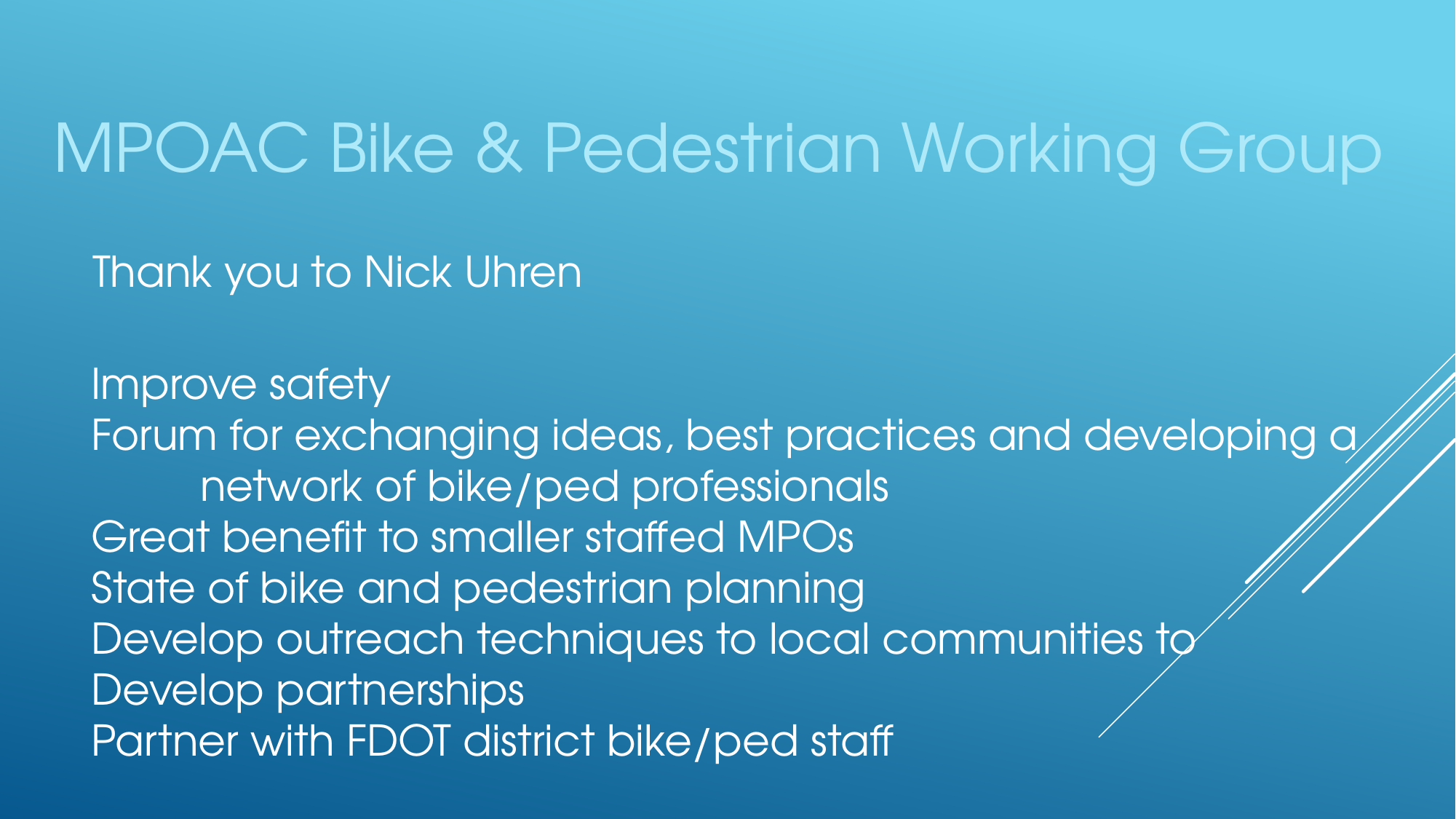

MPOAC Bike & Pedestrian Working Group
Thank you to Nick Uhren
# Improve safety Forum for exchanging ideas, best practices and developing a 	network of bike/ped professionals Great benefit to smaller staffed MPOs State of bike and pedestrian planning Develop outreach techniques to local communities to Develop partnerships Partner with FDOT district bike/ped staff